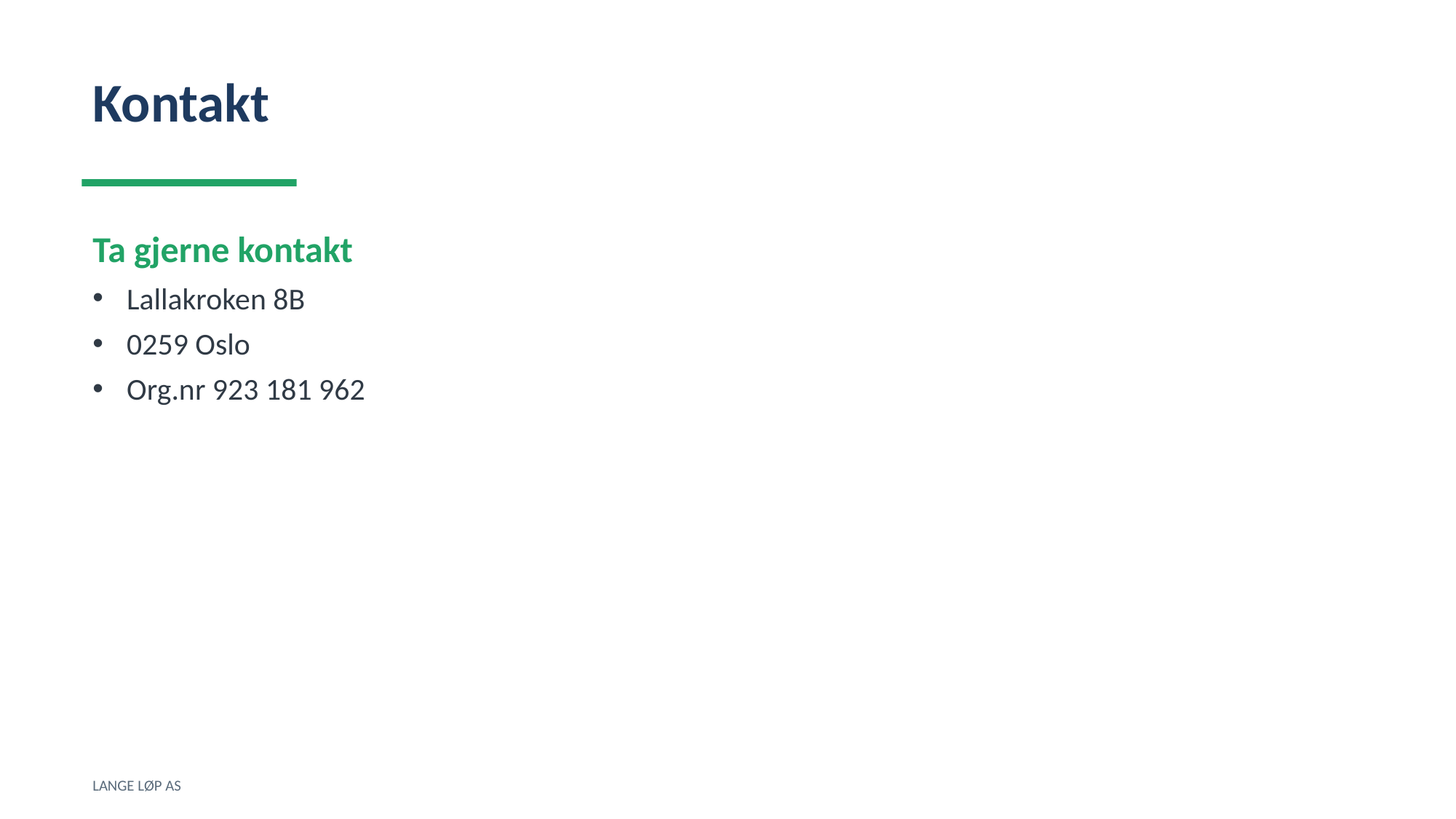

Kontakt

Ta gjerne kontakt
Lallakroken 8B
0259 Oslo
Org.nr 923 181 962
LANGE LØP AS